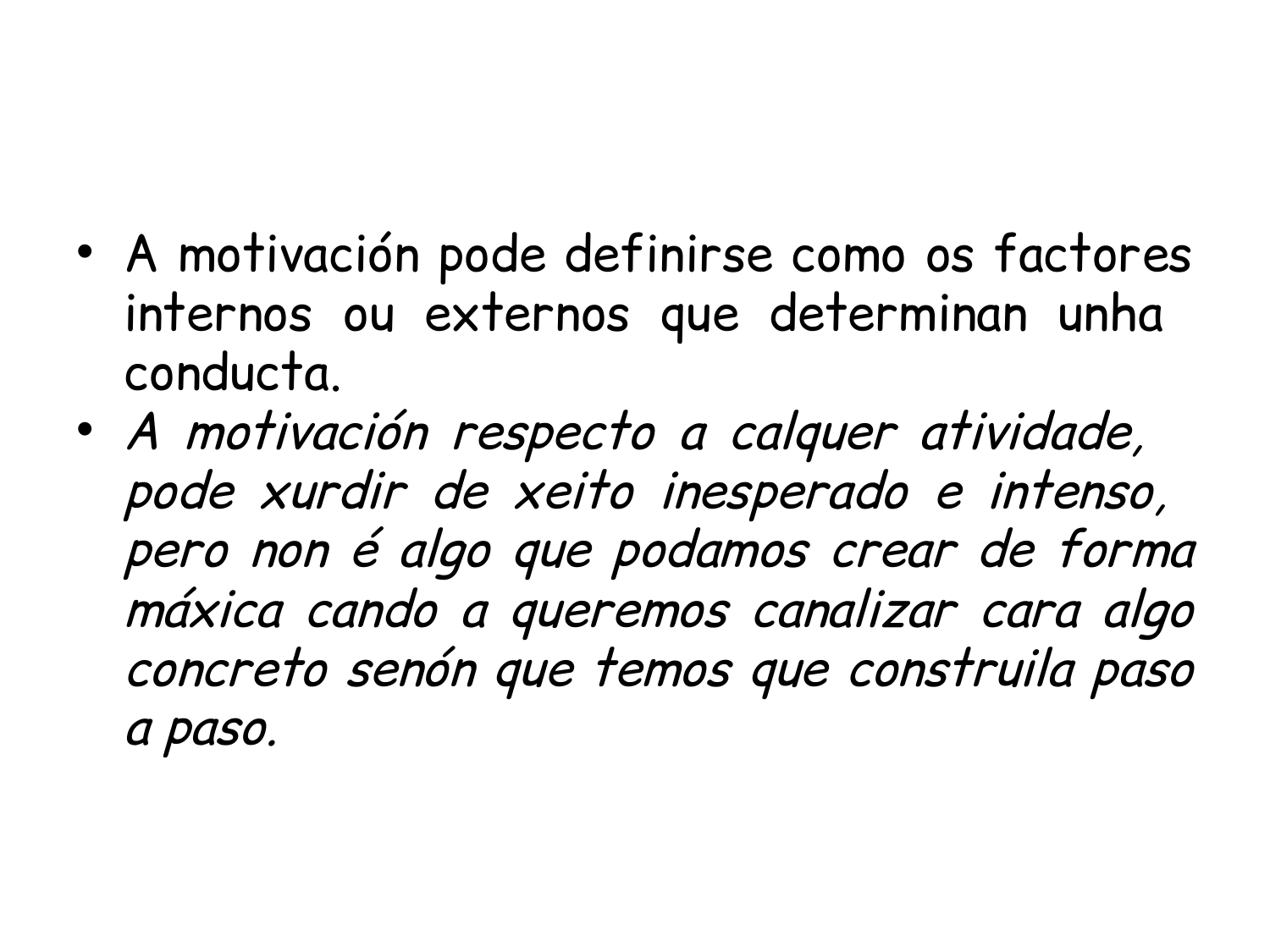

A motivación pode definirse como os factores internos ou externos que determinan unha  conducta.
A motivación respecto a calquer atividade,   pode xurdir de xeito inesperado e intenso,  pero non é algo que podamos crear de forma máxica cando a queremos canalizar cara algo concreto senón que temos que construila paso a paso.